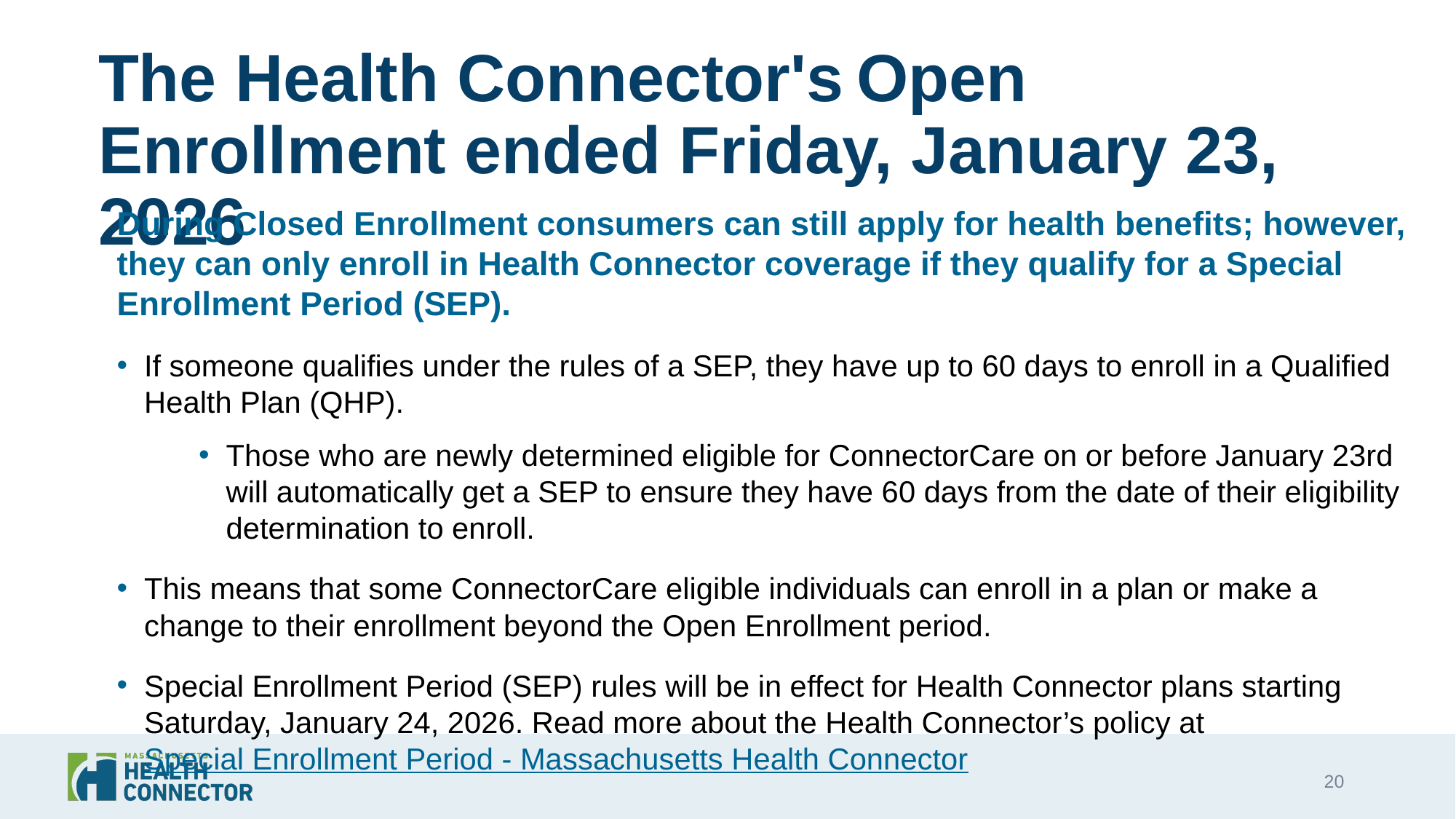

# The Health Connector's Open Enrollment ended Friday, January 23, 2026
During Closed Enrollment consumers can still apply for health benefits; however, they can only enroll in Health Connector coverage if they qualify for a Special Enrollment Period (SEP).
If someone qualifies under the rules of a SEP, they have up to 60 days to enroll in a Qualified Health Plan (QHP).
Those who are newly determined eligible for ConnectorCare on or before January 23rd will automatically get a SEP to ensure they have 60 days from the date of their eligibility determination to enroll.
This means that some ConnectorCare eligible individuals can enroll in a plan or make a change to their enrollment beyond the Open Enrollment period.
Special Enrollment Period (SEP) rules will be in effect for Health Connector plans starting Saturday, January 24, 2026. Read more about the Health Connector’s policy at Special Enrollment Period - Massachusetts Health Connector
20